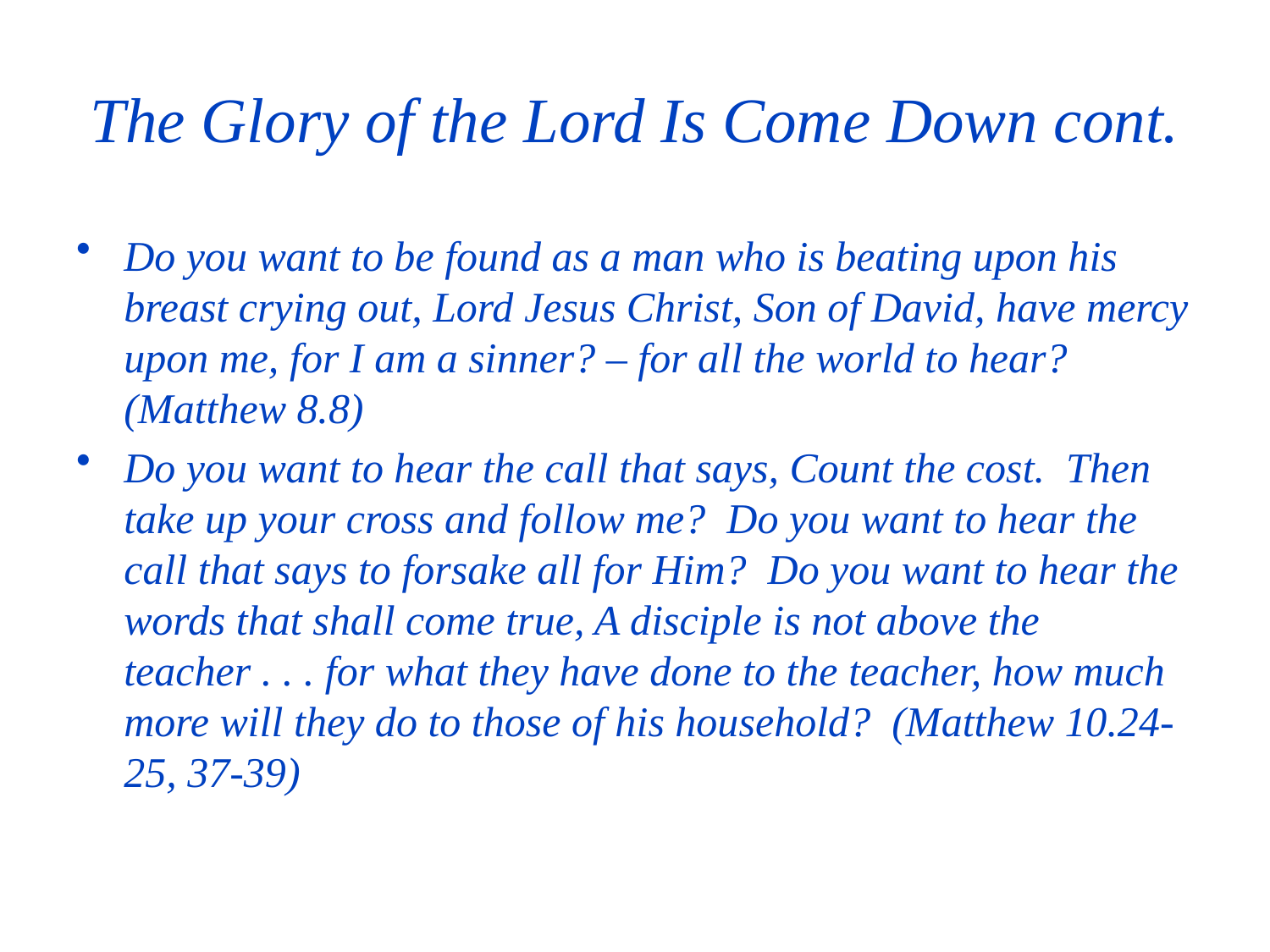

# The Glory of the Lord Is Come Down cont.
Do you want to be found as a man who is beating upon his breast crying out, Lord Jesus Christ, Son of David, have mercy upon me, for I am a sinner? – for all the world to hear?  (Matthew 8.8)
Do you want to hear the call that says, Count the cost.  Then take up your cross and follow me?  Do you want to hear the call that says to forsake all for Him?  Do you want to hear the words that shall come true, A disciple is not above the teacher . . . for what they have done to the teacher, how much more will they do to those of his household?  (Matthew 10.24-25, 37-39)